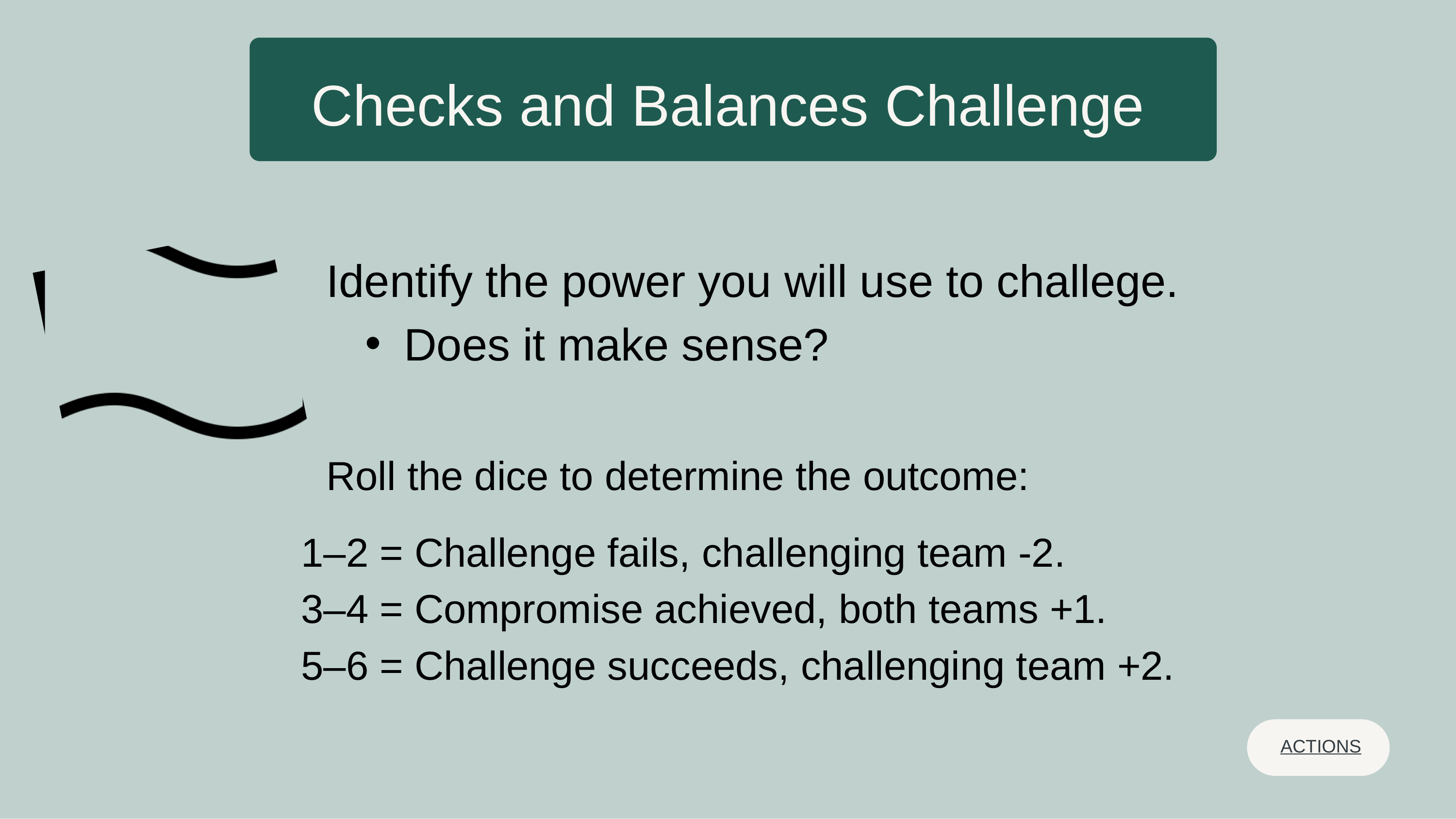

Checks and Balances Challenge
Identify the power you will use to challege.
Does it make sense?

Roll the dice to determine the outcome:
1–2 = Challenge fails, challenging team -2.
3–4 = Compromise achieved, both teams +1.
5–6 = Challenge succeeds, challenging team +2.

ACTIONS